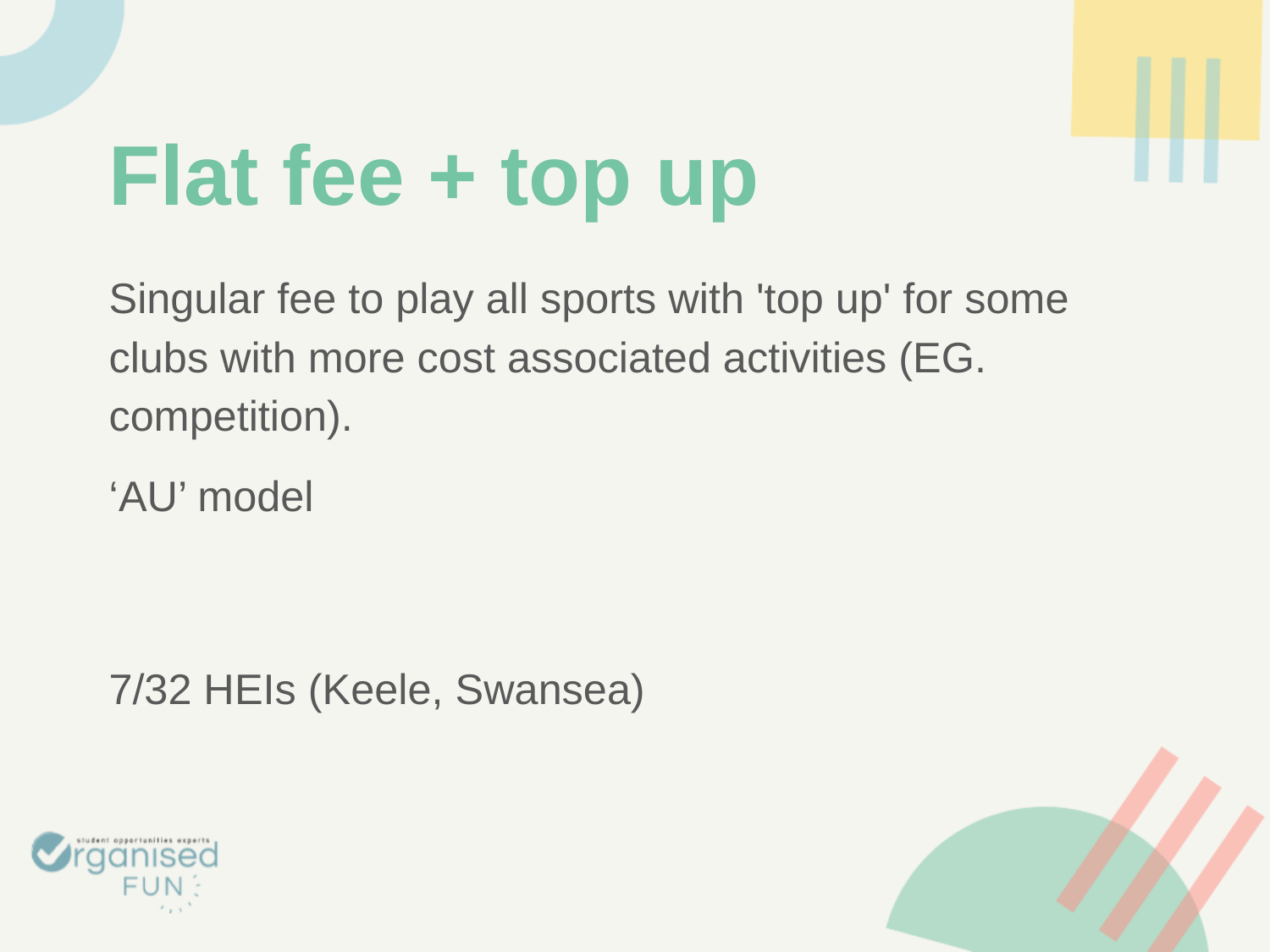

# Flat fee + top up
Singular fee to play all sports with 'top up' for some clubs with more cost associated activities (EG. competition).
‘AU’ model

7/32 HEIs (Keele, Swansea)